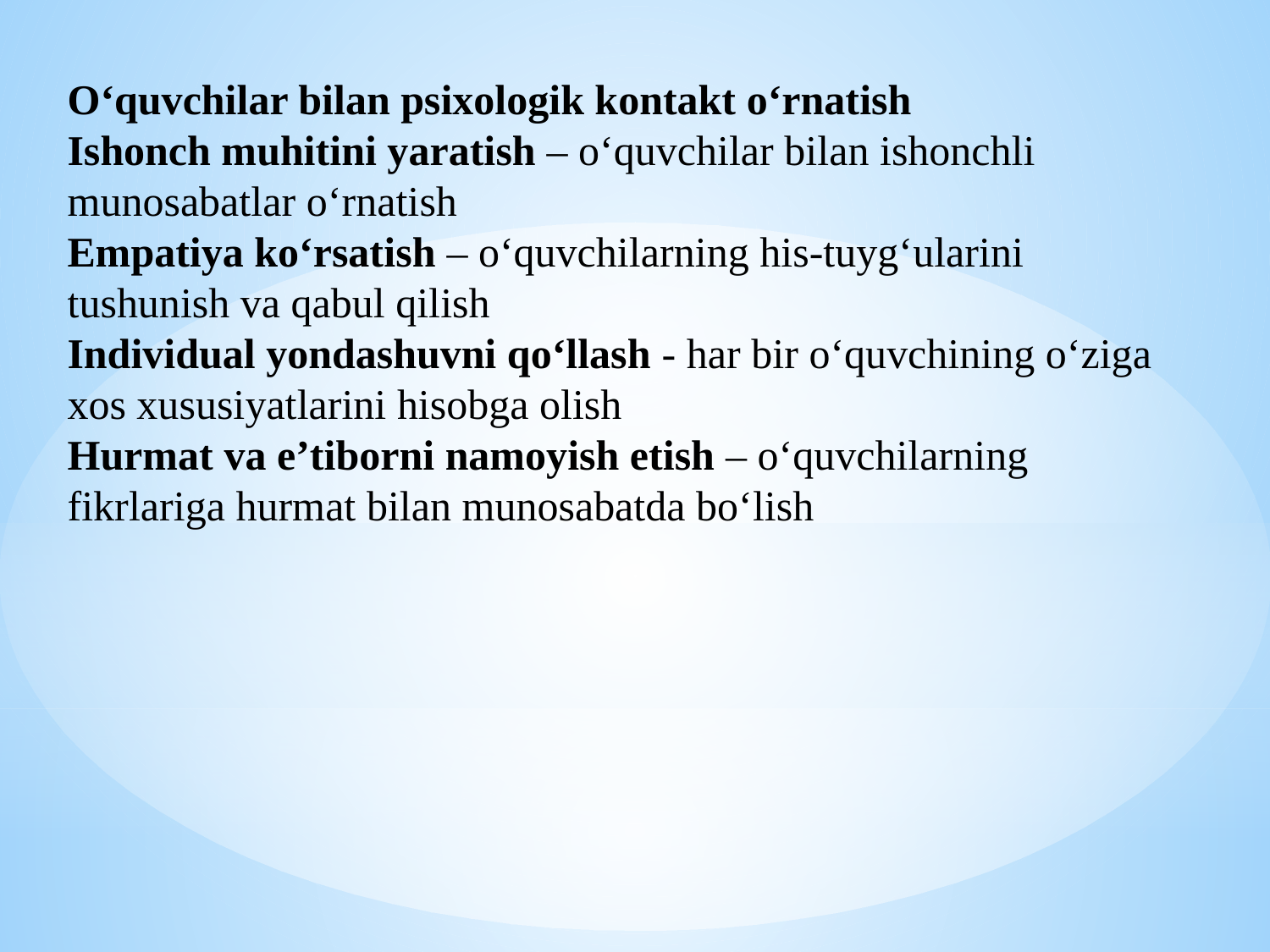

O‘quvchilar bilan psixologik kontakt o‘rnatish
Ishonch muhitini yaratish – o‘quvchilar bilan ishonchli munosabatlar o‘rnatish
Empatiya ko‘rsatish – o‘quvchilarning his-tuyg‘ularini tushunish va qabul qilish
Individual yondashuvni qo‘llash - har bir o‘quvchining o‘ziga xos xususiyatlarini hisobga olish
Hurmat va e’tiborni namoyish etish – o‘quvchilarning fikrlariga hurmat bilan munosabatda bo‘lish